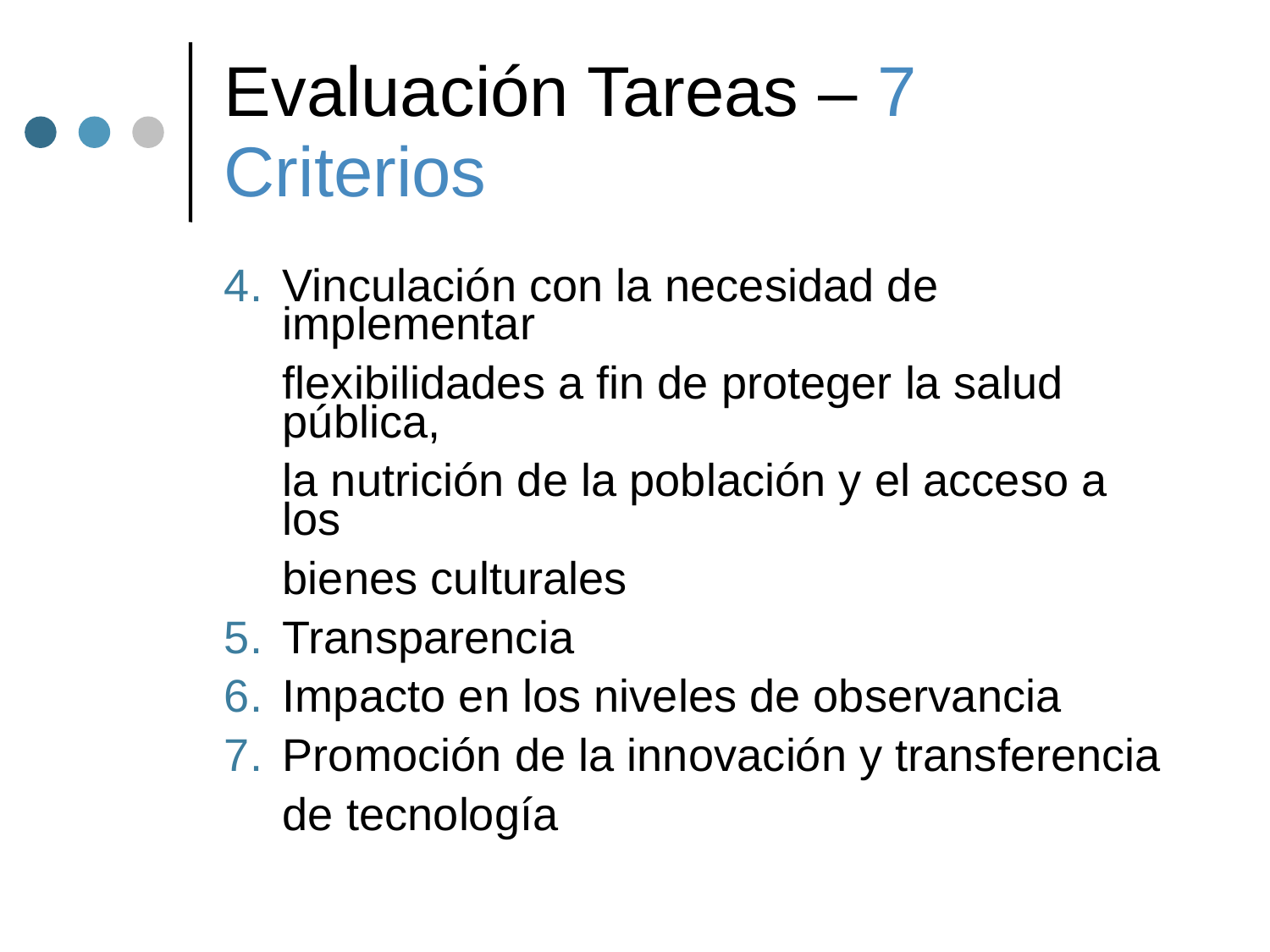

# Evaluación Tareas – 7 Criterios
4.	Vinculación con la necesidad de implementar
	flexibilidades a fin de proteger la salud pública,
	la nutrición de la población y el acceso a los
	bienes culturales
5.	Transparencia
6.	Impacto en los niveles de observancia
7.	Promoción de la innovación y transferencia
	de tecnología